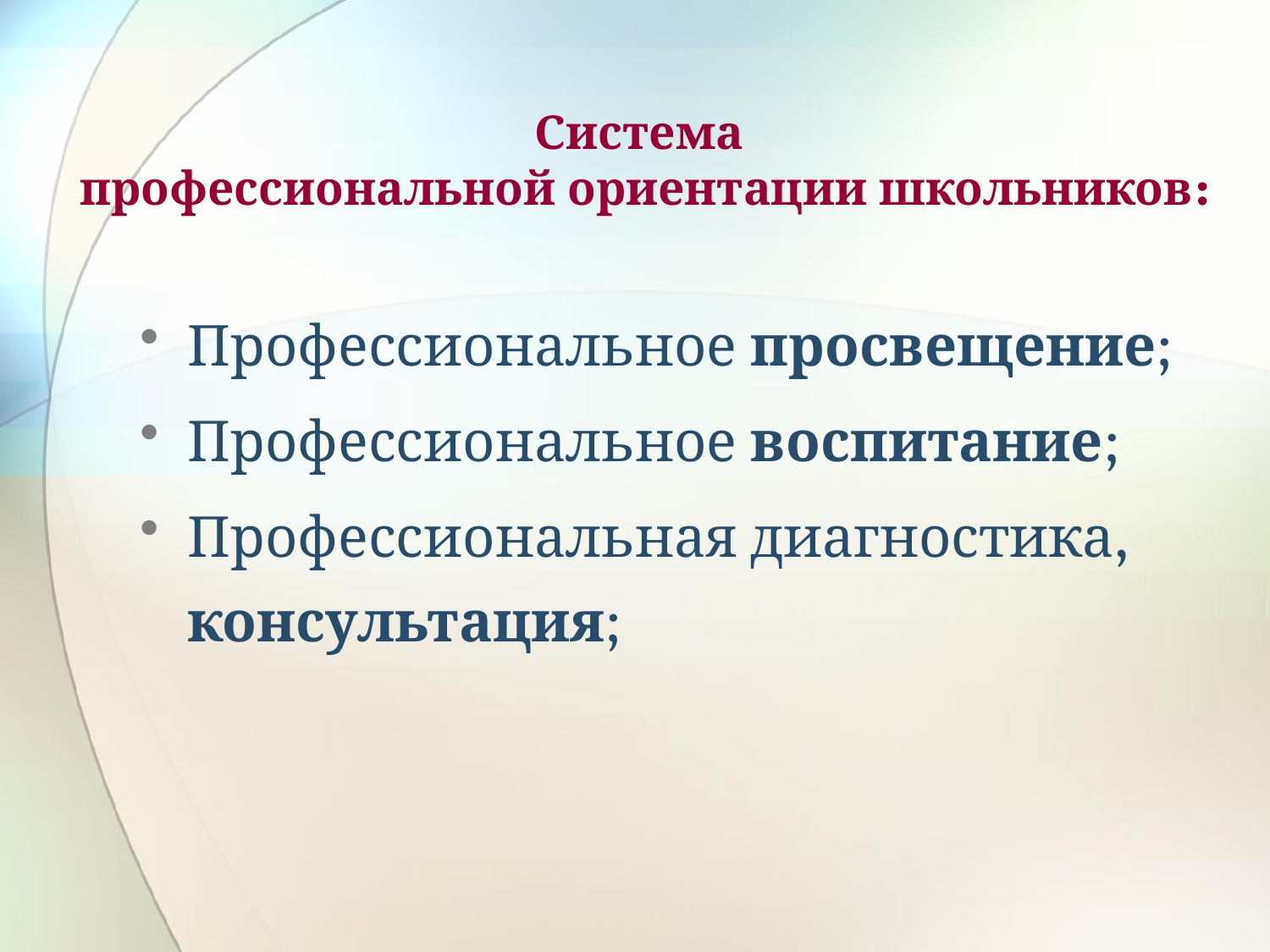

# Система профессиональной ориентации школьников:
Профессиональное просвещение;
Профессиональное воспитание;
Профессиональная диагностика, консультация;